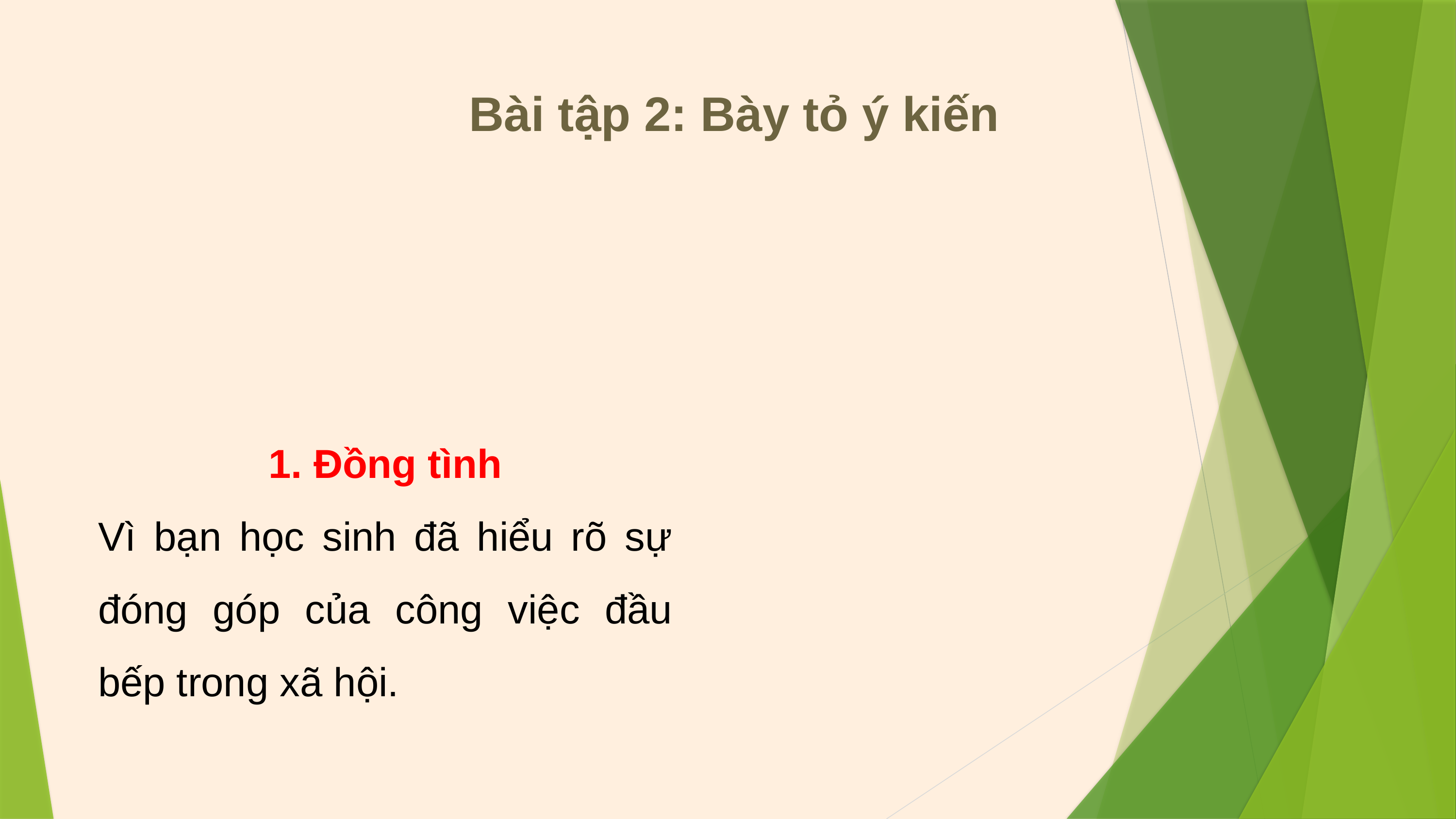

Bài tập 2: Bày tỏ ý kiến
1. Đồng tình
Vì bạn học sinh đã hiểu rõ sự đóng góp của công việc đầu bếp trong xã hội.